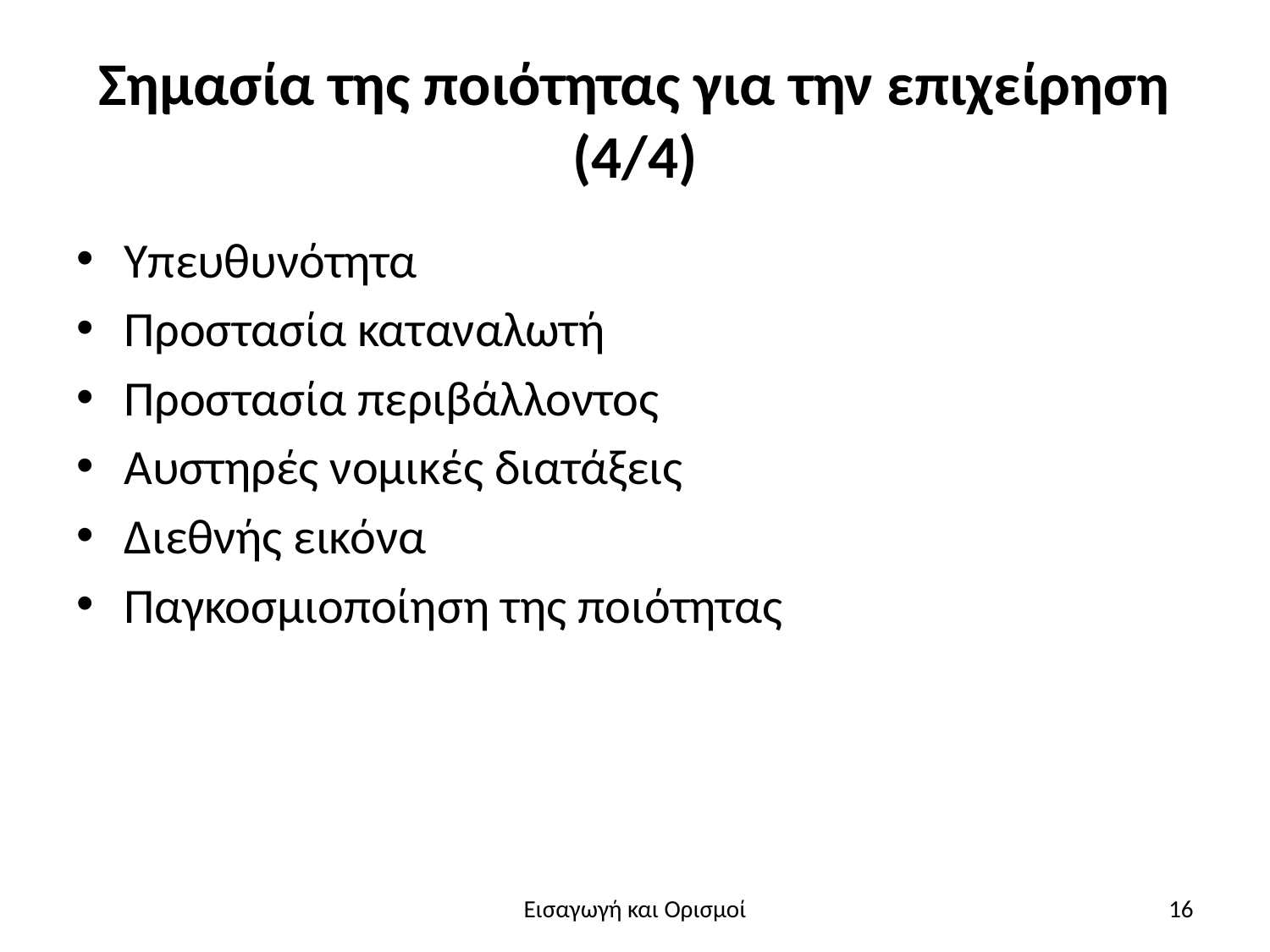

# Σημασία της ποιότητας για την επιχείρηση (4/4)

Υπευθυνότητα
Προστασία καταναλωτή
Προστασία περιβάλλοντος
Αυστηρές νομικές διατάξεις
Διεθνής εικόνα
Παγκοσμιοποίηση της ποιότητας
Εισαγωγή και Ορισμοί
16